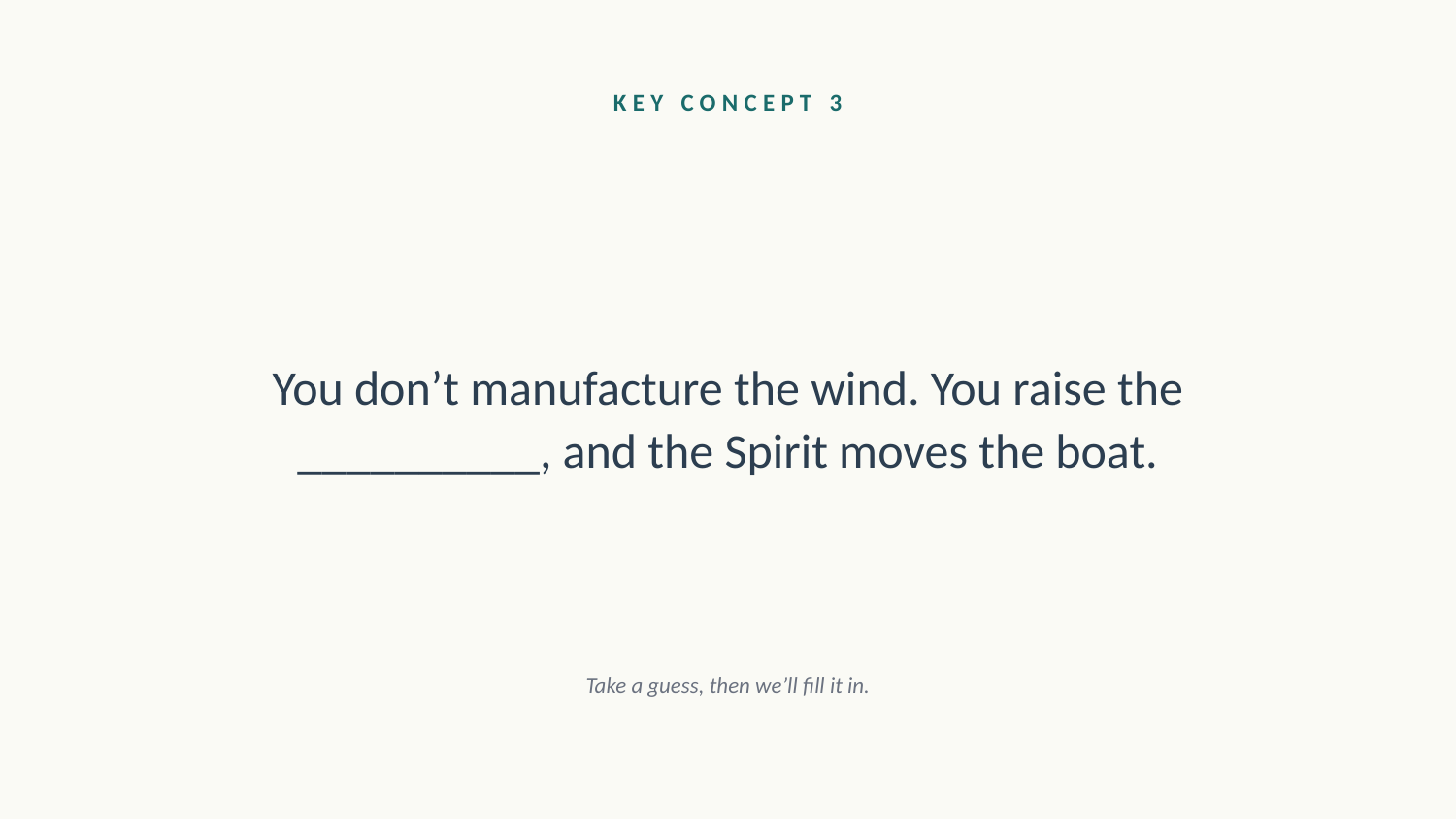

KEY CONCEPT 3
You don’t manufacture the wind. You raise the __________, and the Spirit moves the boat.
Take a guess, then we’ll fill it in.